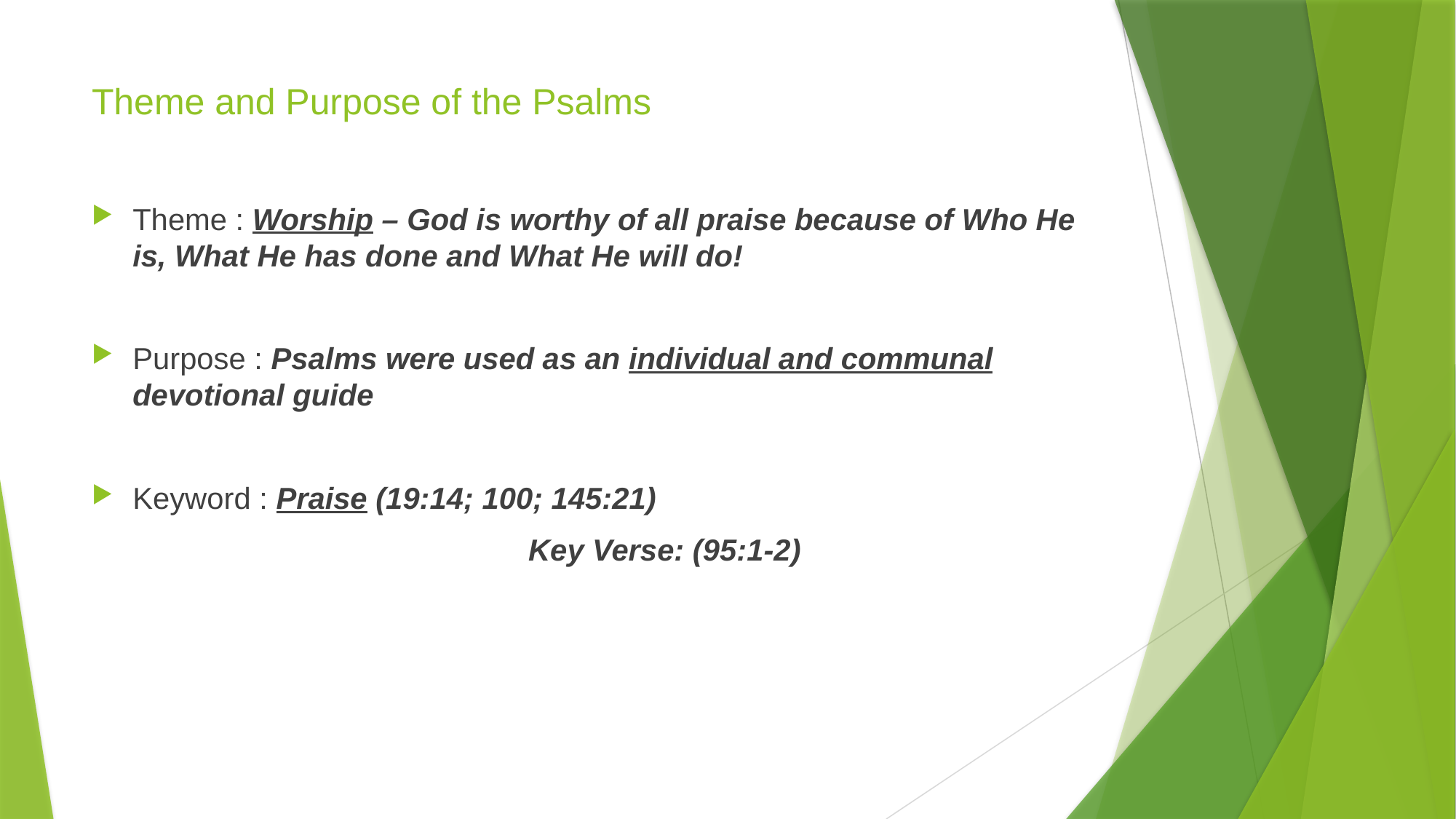

# Theme and Purpose of the Psalms
Theme : Worship – God is worthy of all praise because of Who He is, What He has done and What He will do!

Purpose : Psalms were used as an individual and communal devotional guide

Keyword : Praise (19:14; 100; 145:21)
				Key Verse: (95:1-2)